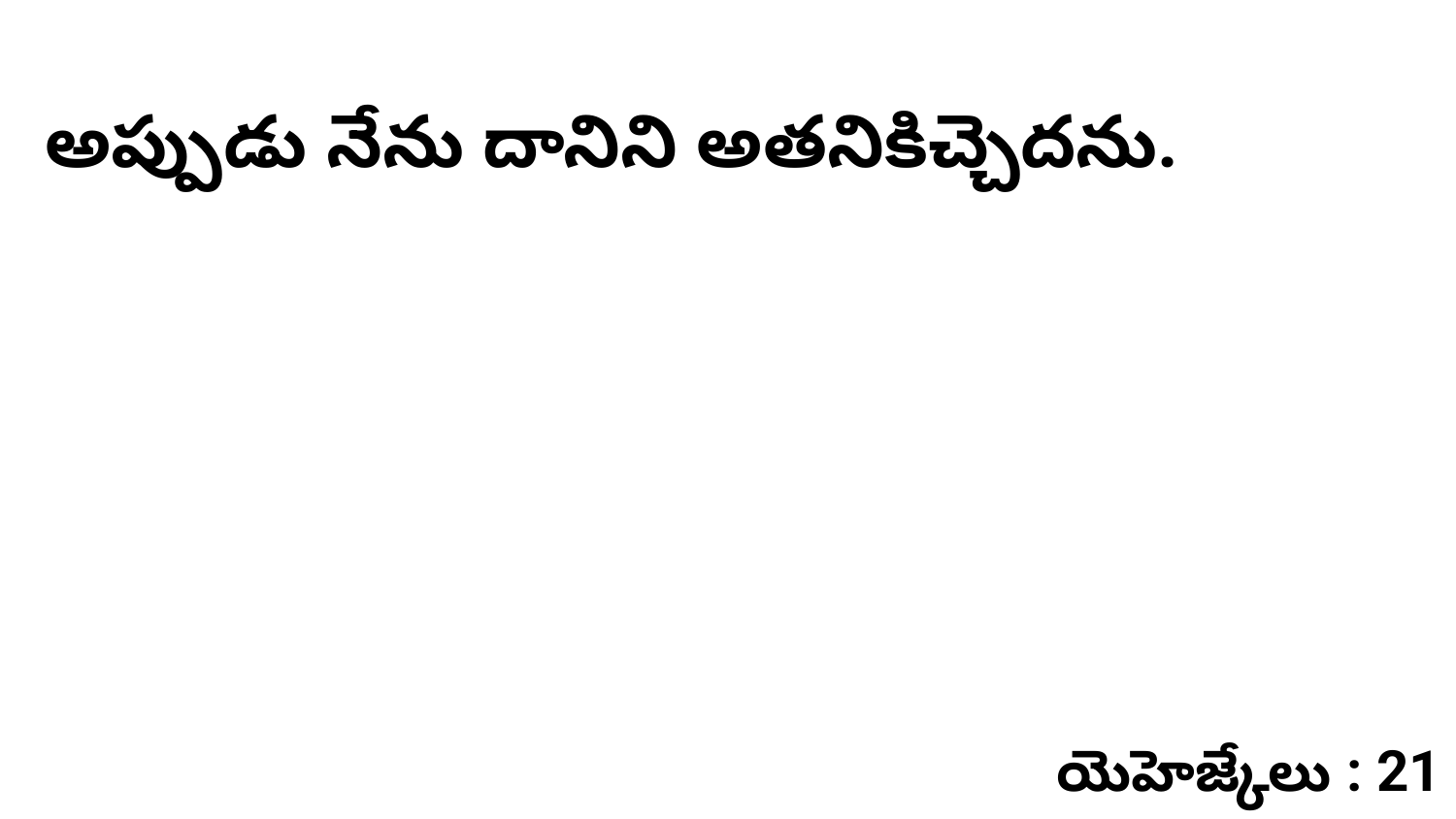

అప్పుడు నేను దానిని అతనికిచ్చెదను.
యెహెజ్కేలు : 21